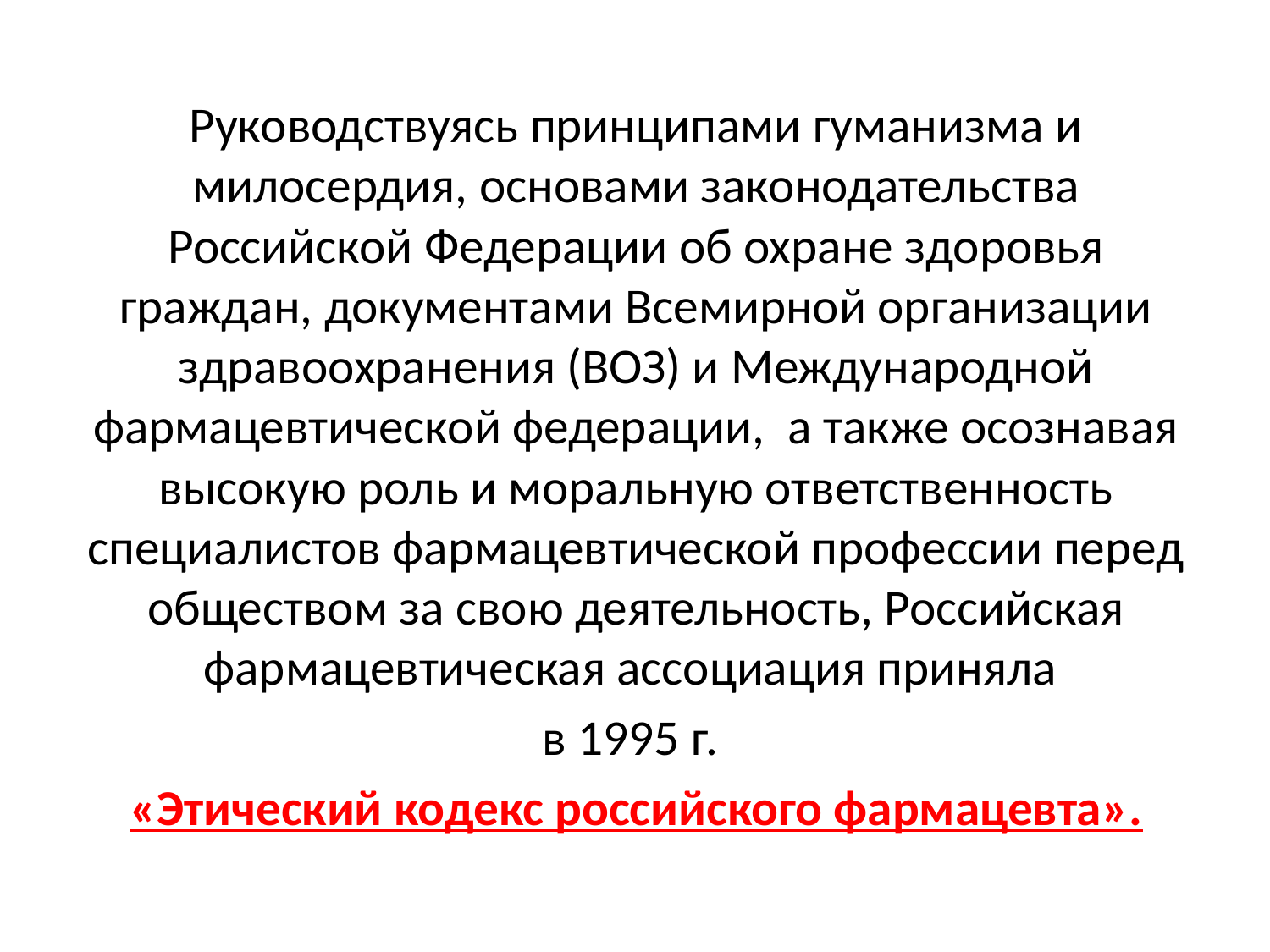

Руководствуясь принципами гуманизма и милосердия, основами законодательства Российской Федерации об охране здоровья граждан, документами Всемирной организации здравоохранения (ВОЗ) и Международной фармацевтической федерации,  а также осознавая высокую роль и моральную ответственность специалистов фармацевтической профессии перед обществом за свою деятельность, Российская фармацевтическая ассоциация приняла
в 1995 г.
«Этический кодекс российского фармацевта».